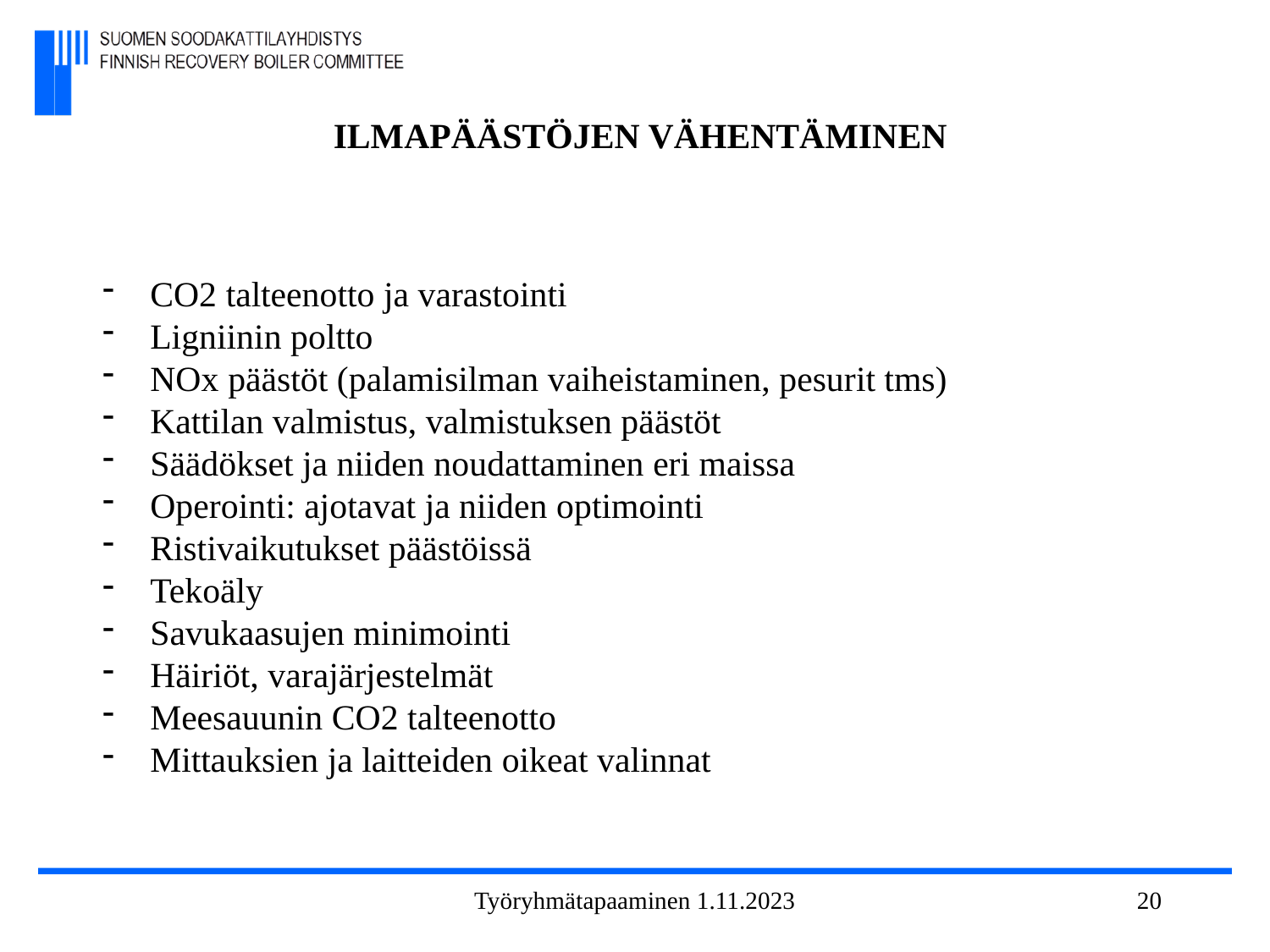

# ILMAPÄÄSTÖJEN VÄHENTÄMINEN
CO2 talteenotto ja varastointi
Ligniinin poltto
NOx päästöt (palamisilman vaiheistaminen, pesurit tms)
Kattilan valmistus, valmistuksen päästöt
Säädökset ja niiden noudattaminen eri maissa
Operointi: ajotavat ja niiden optimointi
Ristivaikutukset päästöissä
Tekoäly
Savukaasujen minimointi
Häiriöt, varajärjestelmät
Meesauunin CO2 talteenotto
Mittauksien ja laitteiden oikeat valinnat

Työryhmätapaaminen 1.11.2023
20